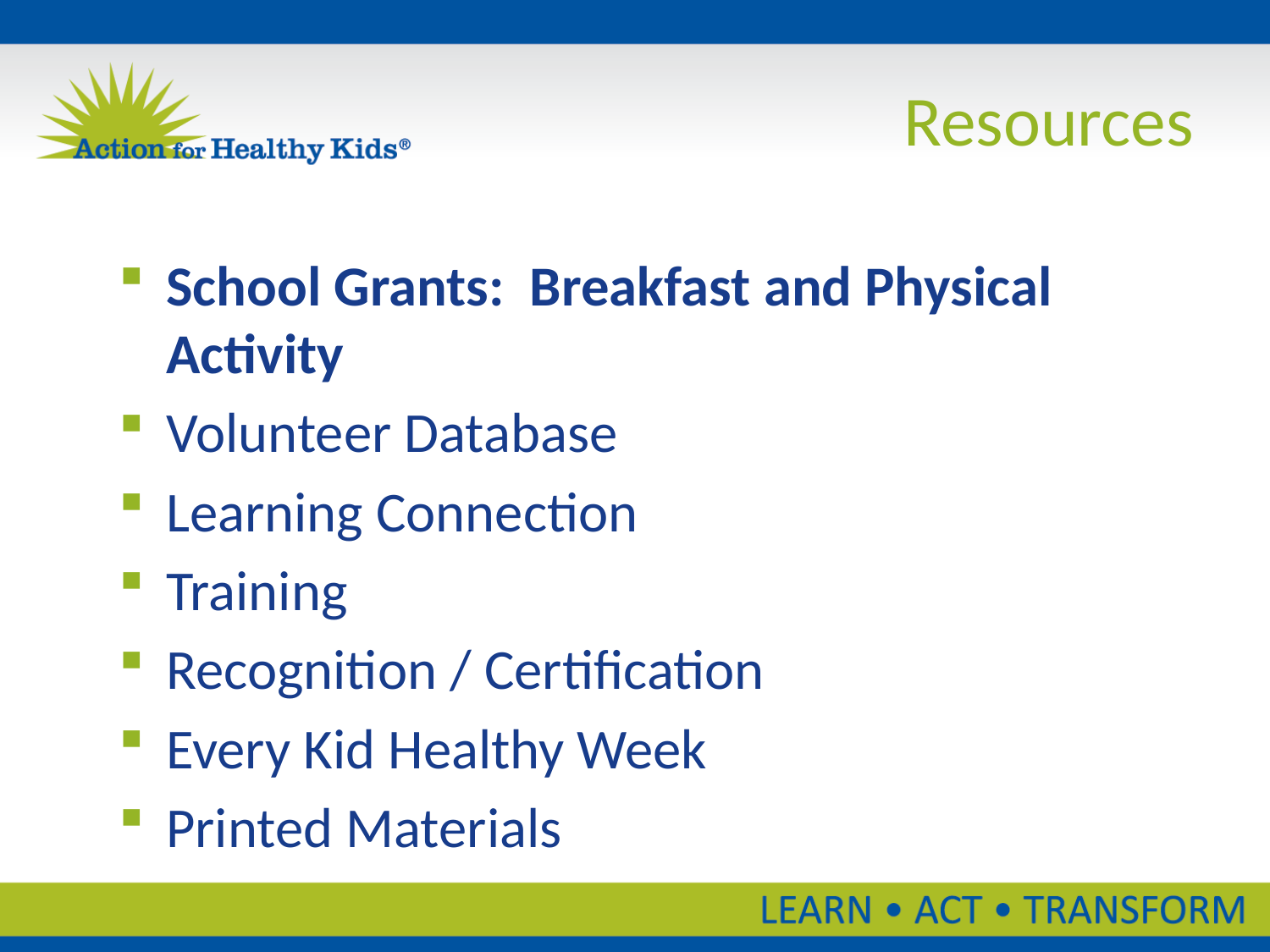

# Resources
School Grants:  Breakfast and Physical Activity
Volunteer Database
Learning Connection
Training
Recognition / Certification
Every Kid Healthy Week
Printed Materials